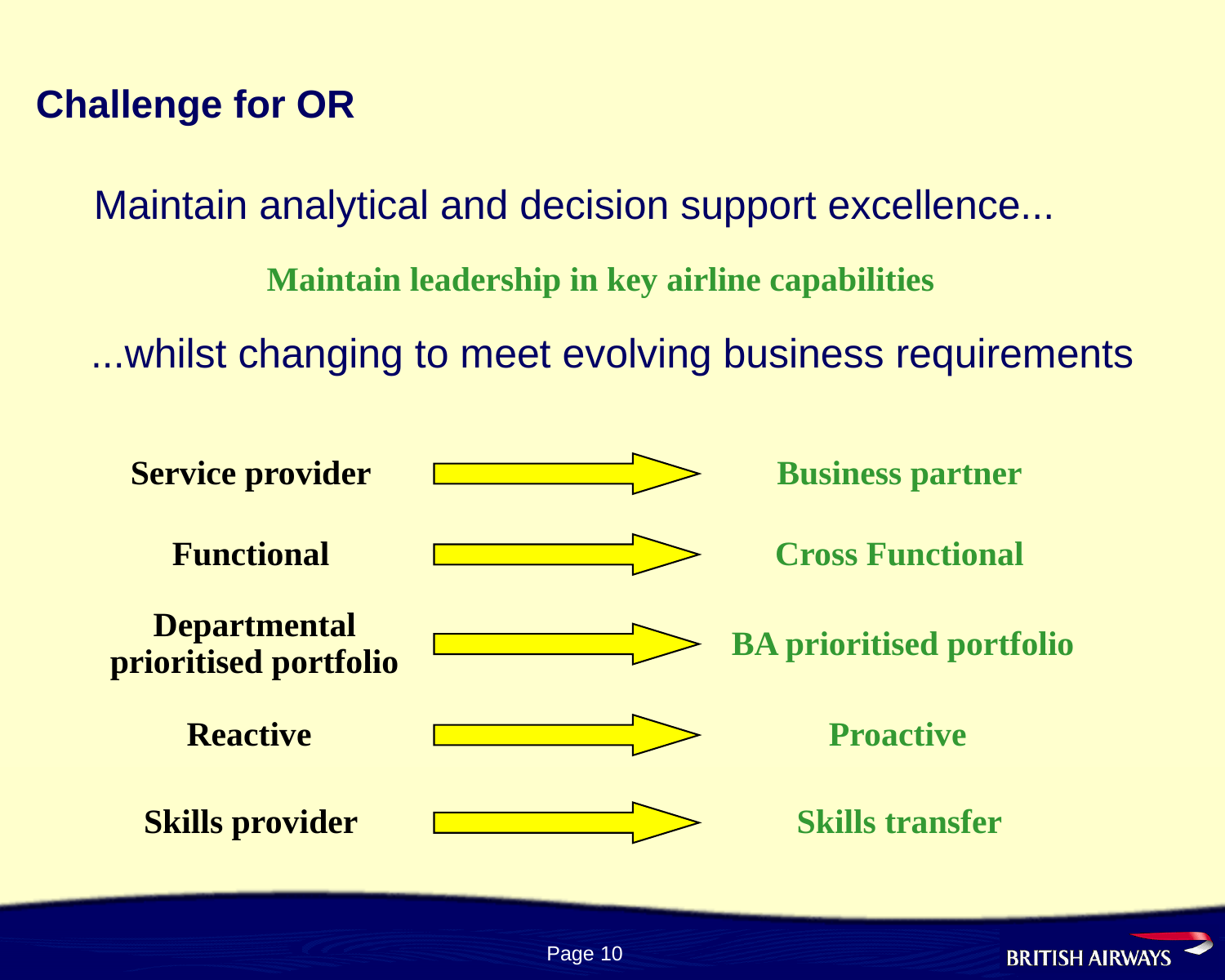

# Challenge for OR
Maintain analytical and decision support excellence...
Maintain leadership in key airline capabilities
...whilst changing to meet evolving business requirements
Service provider
Business partner

Functional
Cross Functional

Departmental prioritised portfolio
BA prioritised portfolio

Reactive
Proactive

Skills provider
Skills transfer

Page 10